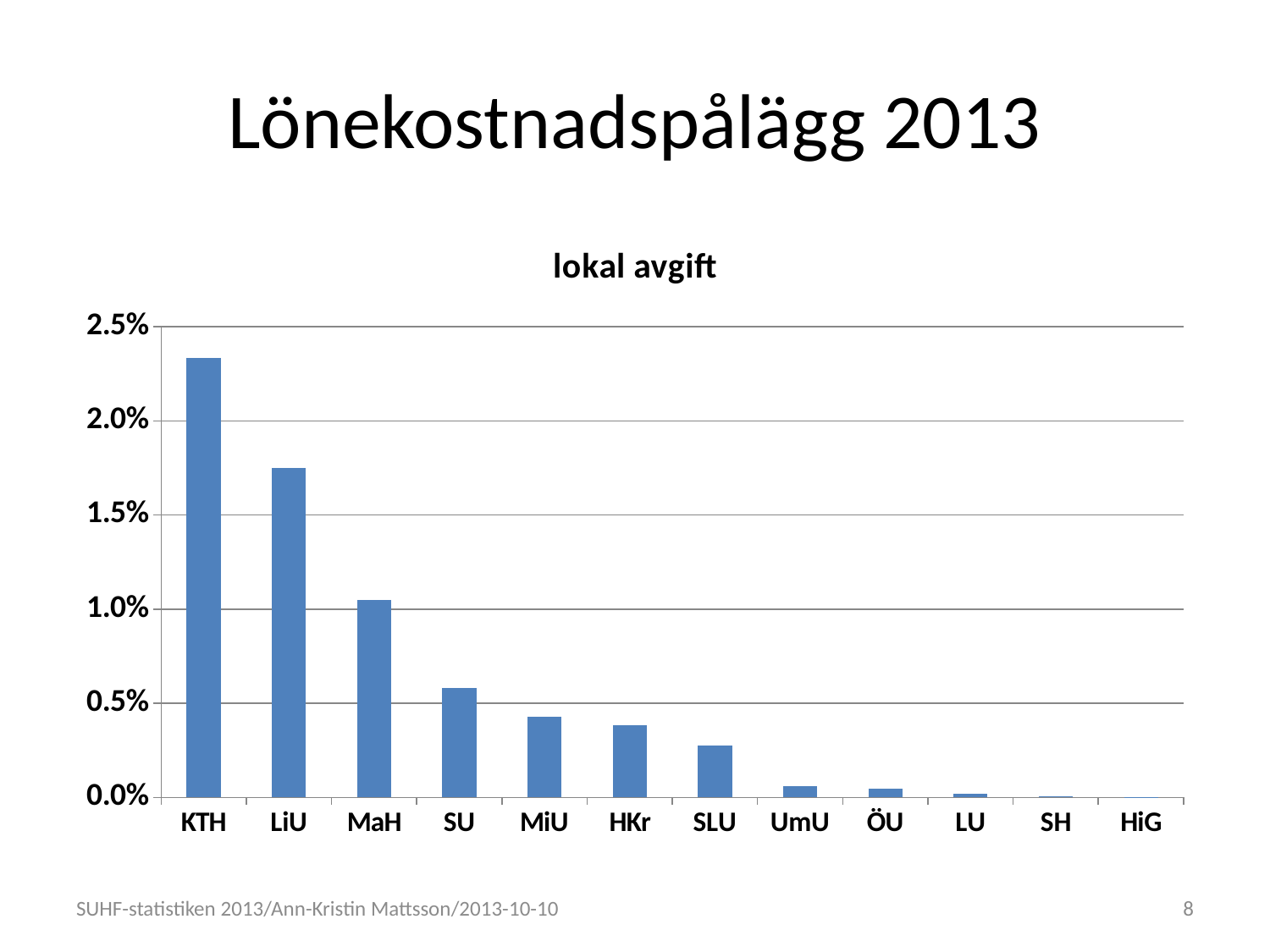

# Lönekostnadspålägg 2013

### Chart: lokal avgift

| Category | lokal avg |
|---|---|
| KTH | 0.0233499999999999 |
| LiU | 0.017479999999999996 |
| MaH | 0.010499999999999954 |
| SU | 0.005829999999999946 |
| MiU | 0.004299999999999957 |
| HKr | 0.0038499999999999646 |
| SLU | 0.002779999999999977 |
| UmU | 0.0005999999999999617 |
| ÖU | 0.00047999999999998044 |
| LU | 0.00017999999999993022 |
| SH | 4.9999999999925104e-05 |
| HiG | 2.9999999999960614e-05 |
SUHF-statistiken 2013/Ann-Kristin Mattsson/2013-10-10
8